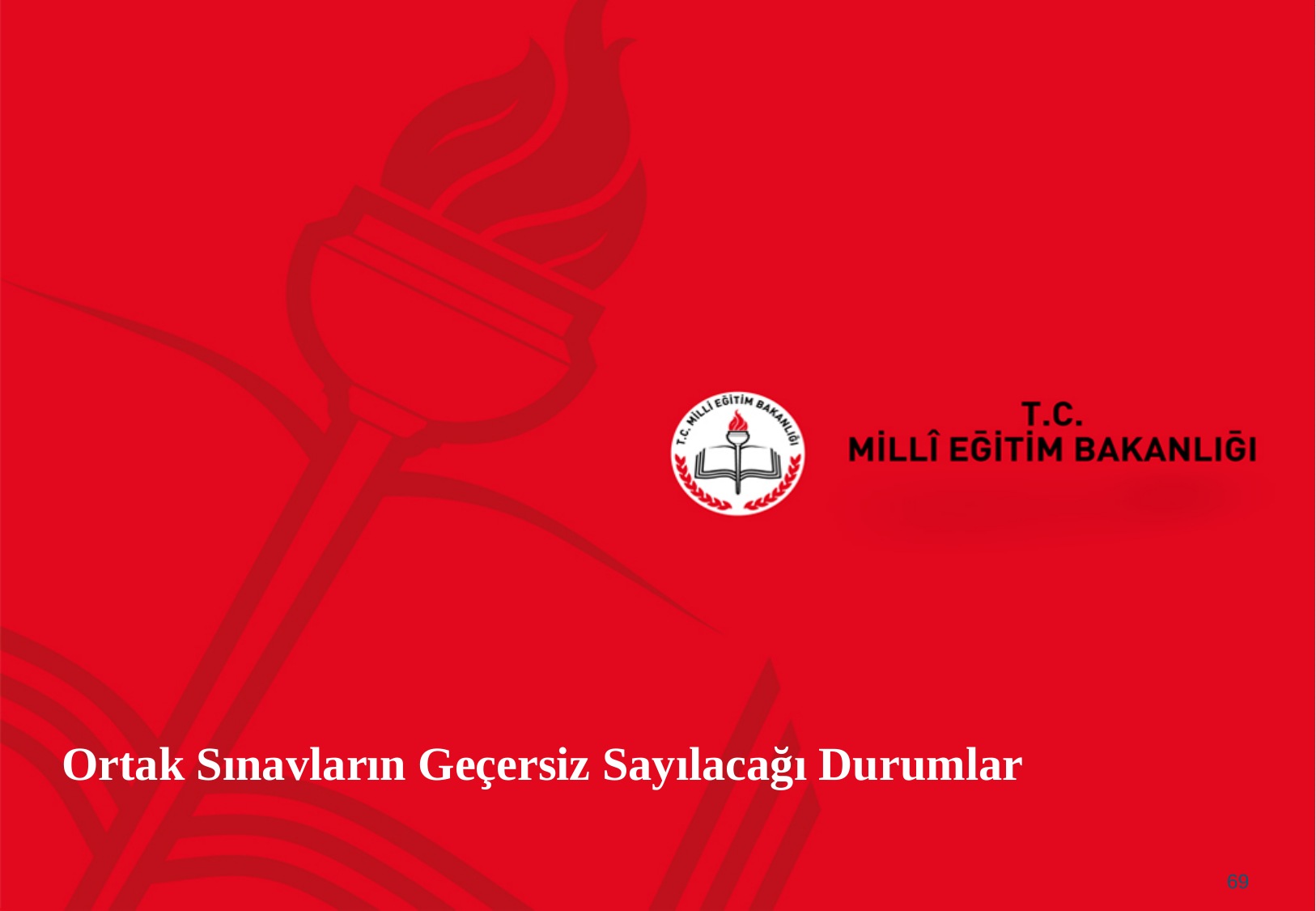

# Ortak Sınavların Geçersiz Sayılacağı Durumlar
69